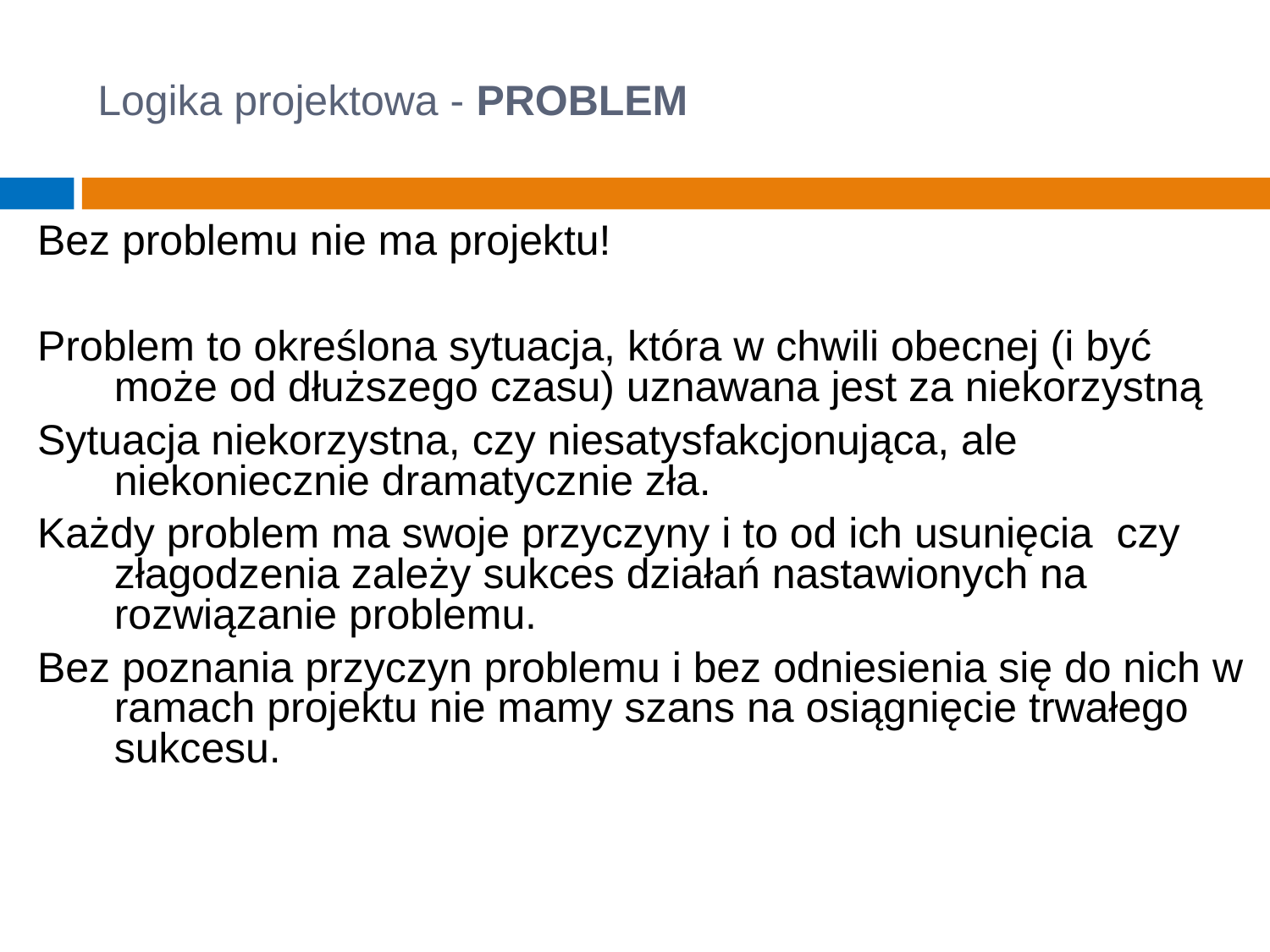

# Logika projektowa - PROBLEM
Bez problemu nie ma projektu!

Problem to określona sytuacja, która w chwili obecnej (i być może od dłuższego czasu) uznawana jest za niekorzystną
Sytuacja niekorzystna, czy niesatysfakcjonująca, ale niekoniecznie dramatycznie zła.
Każdy problem ma swoje przyczyny i to od ich usunięcia  czy złagodzenia zależy sukces działań nastawionych na rozwiązanie problemu.
Bez poznania przyczyn problemu i bez odniesienia się do nich w ramach projektu nie mamy szans na osiągnięcie trwałego sukcesu.